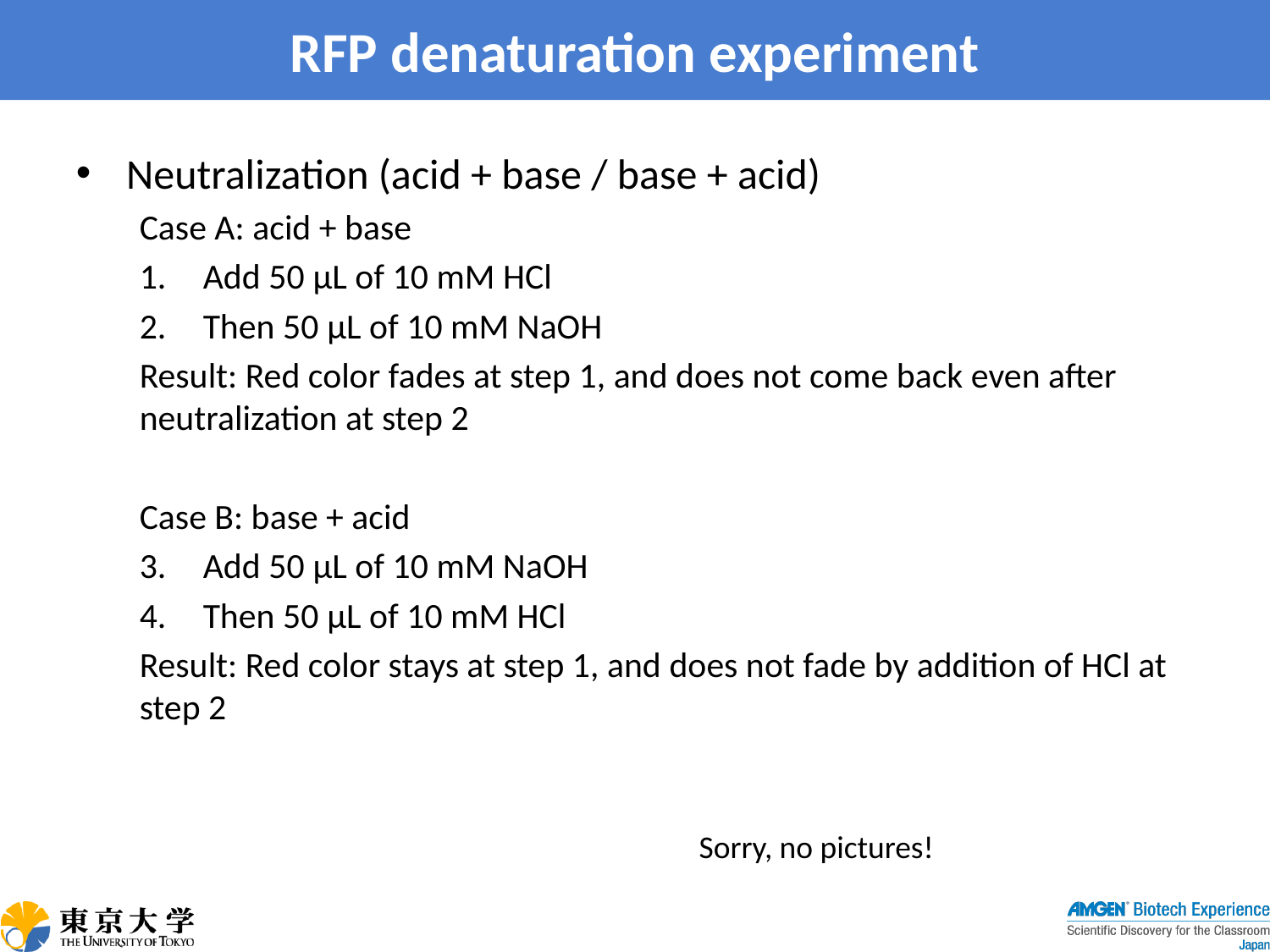

# RFP denaturation experiment
Neutralization (acid + base / base + acid)
Case A: acid + base
Add 50 μL of 10 mM HCl
Then 50 μL of 10 mM NaOH
Result: Red color fades at step 1, and does not come back even after neutralization at step 2

Case B: base + acid
Add 50 μL of 10 mM NaOH
Then 50 μL of 10 mM HCl
Result: Red color stays at step 1, and does not fade by addition of HCl at step 2

Sorry, no pictures!